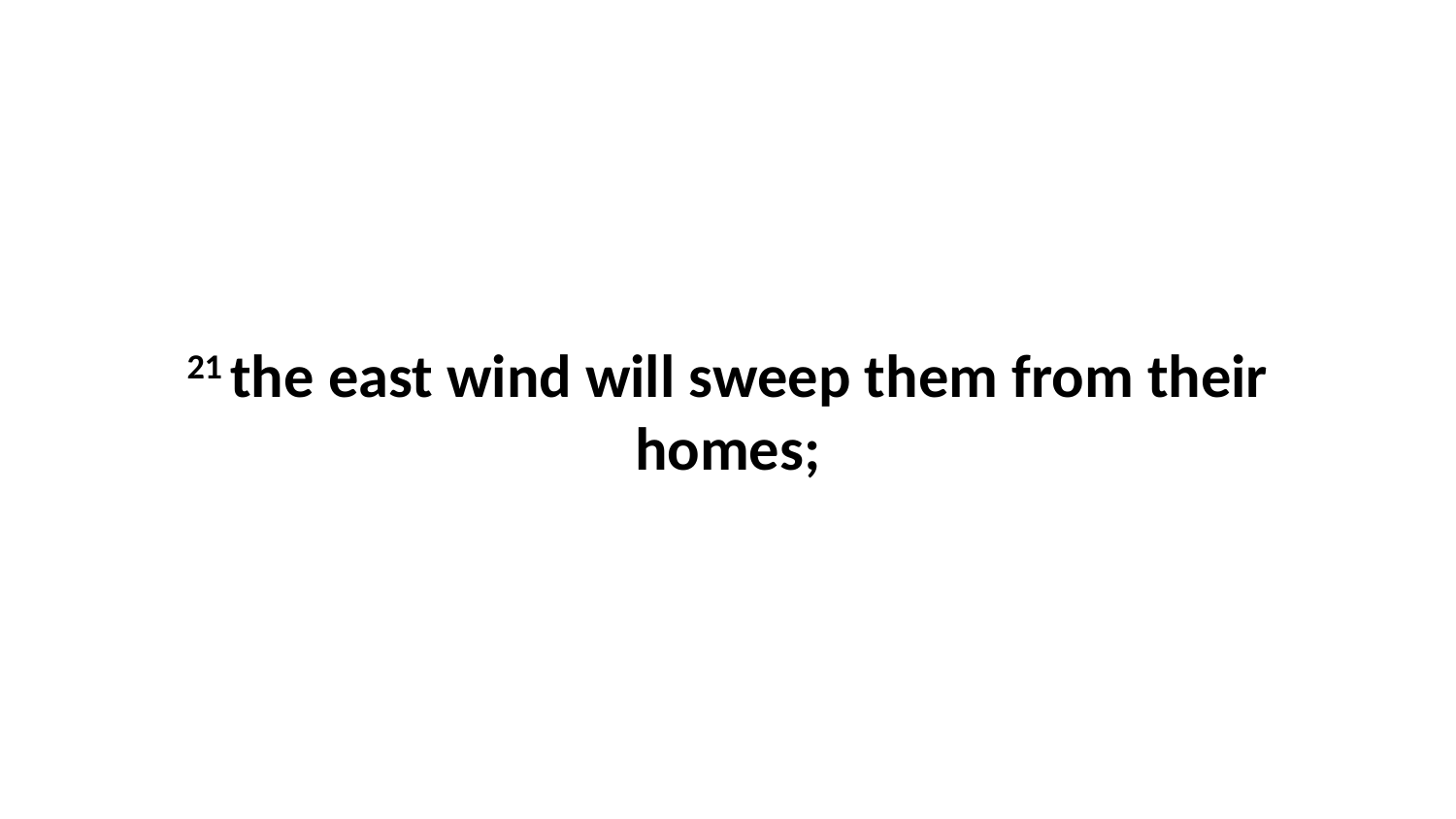

21 the east wind will sweep them from their homes;